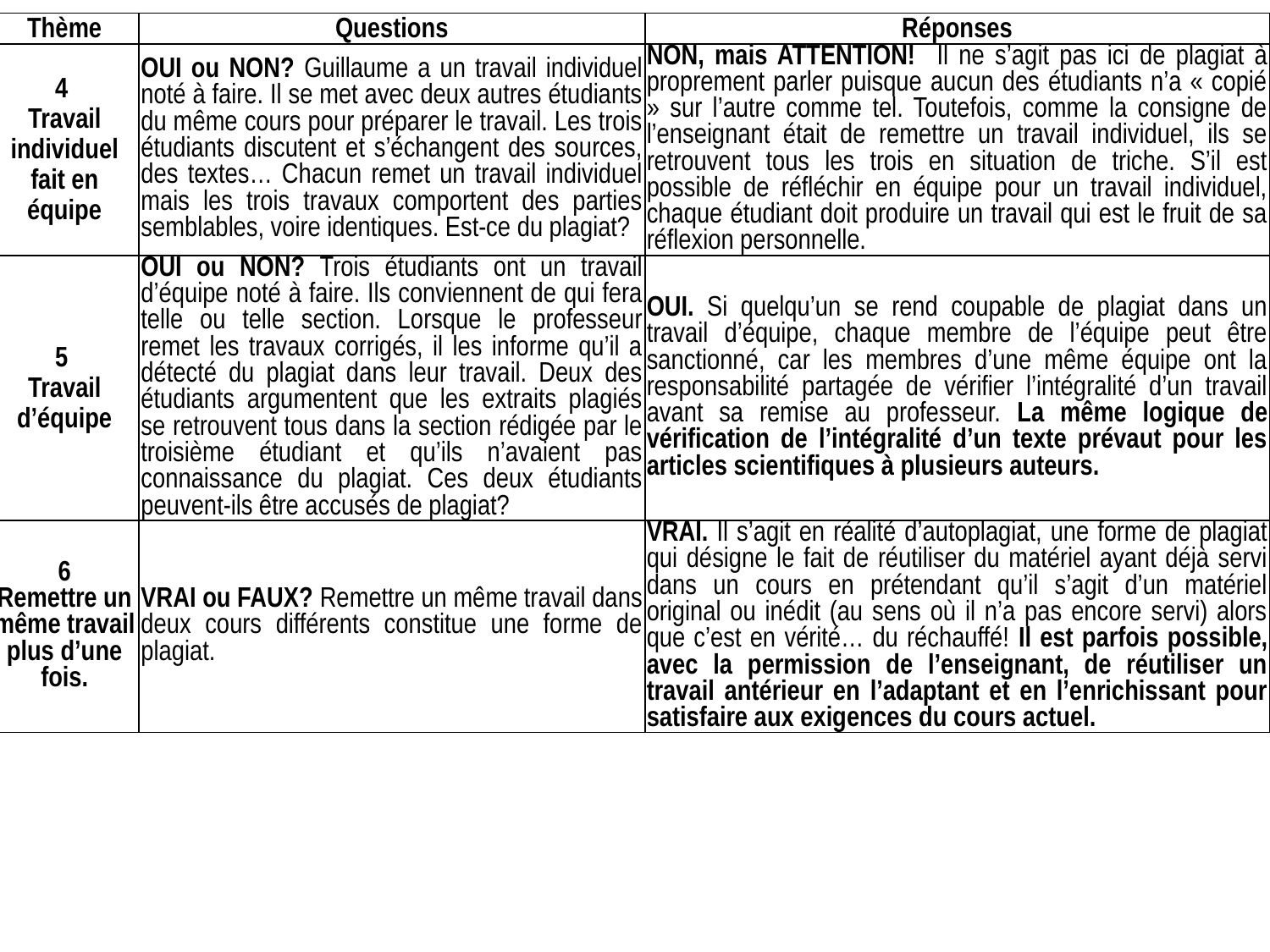

| Thème | Questions | Réponses |
| --- | --- | --- |
| 4 Travail individuel fait en équipe | OUI ou NON? Guillaume a un travail individuel noté à faire. Il se met avec deux autres étudiants du même cours pour préparer le travail. Les trois étudiants discutent et s’échangent des sources, des textes… Chacun remet un travail individuel mais les trois travaux comportent des parties semblables, voire identiques. Est-ce du plagiat? | NON, mais ATTENTION! Il ne s’agit pas ici de plagiat à proprement parler puisque aucun des étudiants n’a « copié » sur l’autre comme tel. Toutefois, comme la consigne de l’enseignant était de remettre un travail individuel, ils se retrouvent tous les trois en situation de triche. S’il est possible de réfléchir en équipe pour un travail individuel, chaque étudiant doit produire un travail qui est le fruit de sa réflexion personnelle. |
| 5 Travail d’équipe | OUI ou NON? Trois étudiants ont un travail d’équipe noté à faire. Ils conviennent de qui fera telle ou telle section. Lorsque le professeur remet les travaux corrigés, il les informe qu’il a détecté du plagiat dans leur travail. Deux des étudiants argumentent que les extraits plagiés se retrouvent tous dans la section rédigée par le troisième étudiant et qu’ils n’avaient pas connaissance du plagiat. Ces deux étudiants peuvent-ils être accusés de plagiat? | OUI. Si quelqu’un se rend coupable de plagiat dans un travail d’équipe, chaque membre de l’équipe peut être sanctionné, car les membres d’une même équipe ont la responsabilité partagée de vérifier l’intégralité d’un travail avant sa remise au professeur. La même logique de vérification de l’intégralité d’un texte prévaut pour les articles scientifiques à plusieurs auteurs. |
| 6 Remettre un même travail plus d’une fois. | VRAI ou FAUX? Remettre un même travail dans deux cours différents constitue une forme de plagiat. | VRAI. Il s’agit en réalité d’autoplagiat, une forme de plagiat qui désigne le fait de réutiliser du matériel ayant déjà servi dans un cours en prétendant qu’il s’agit d’un matériel original ou inédit (au sens où il n’a pas encore servi) alors que c’est en vérité… du réchauffé! Il est parfois possible, avec la permission de l’enseignant, de réutiliser un travail antérieur en l’adaptant et en l’enrichissant pour satisfaire aux exigences du cours actuel. |